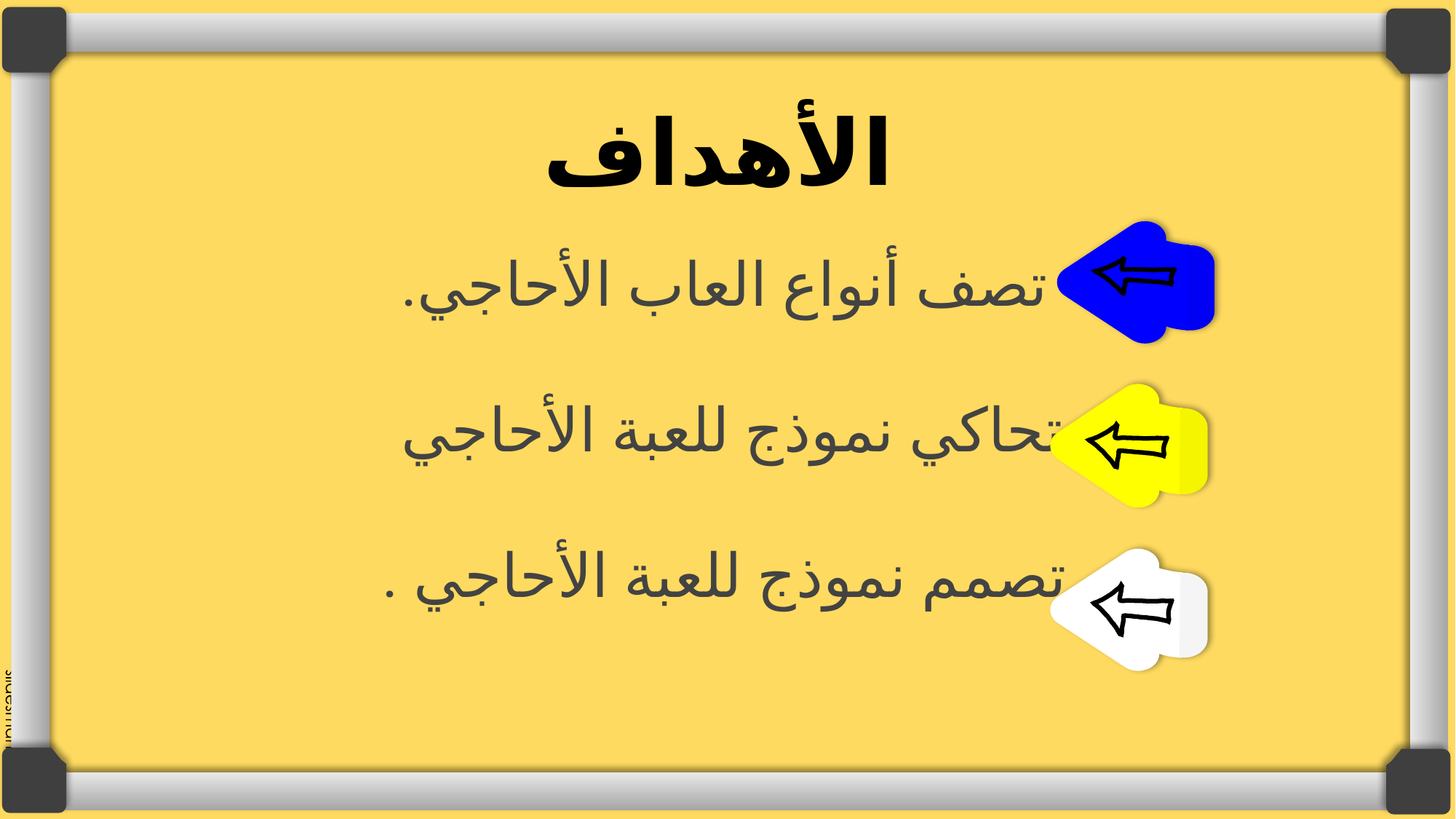

# الأهداف

تصف أنواع العاب الأحاجي.

تحاكي نموذج للعبة الأحاجي

تصمم نموذج للعبة الأحاجي .